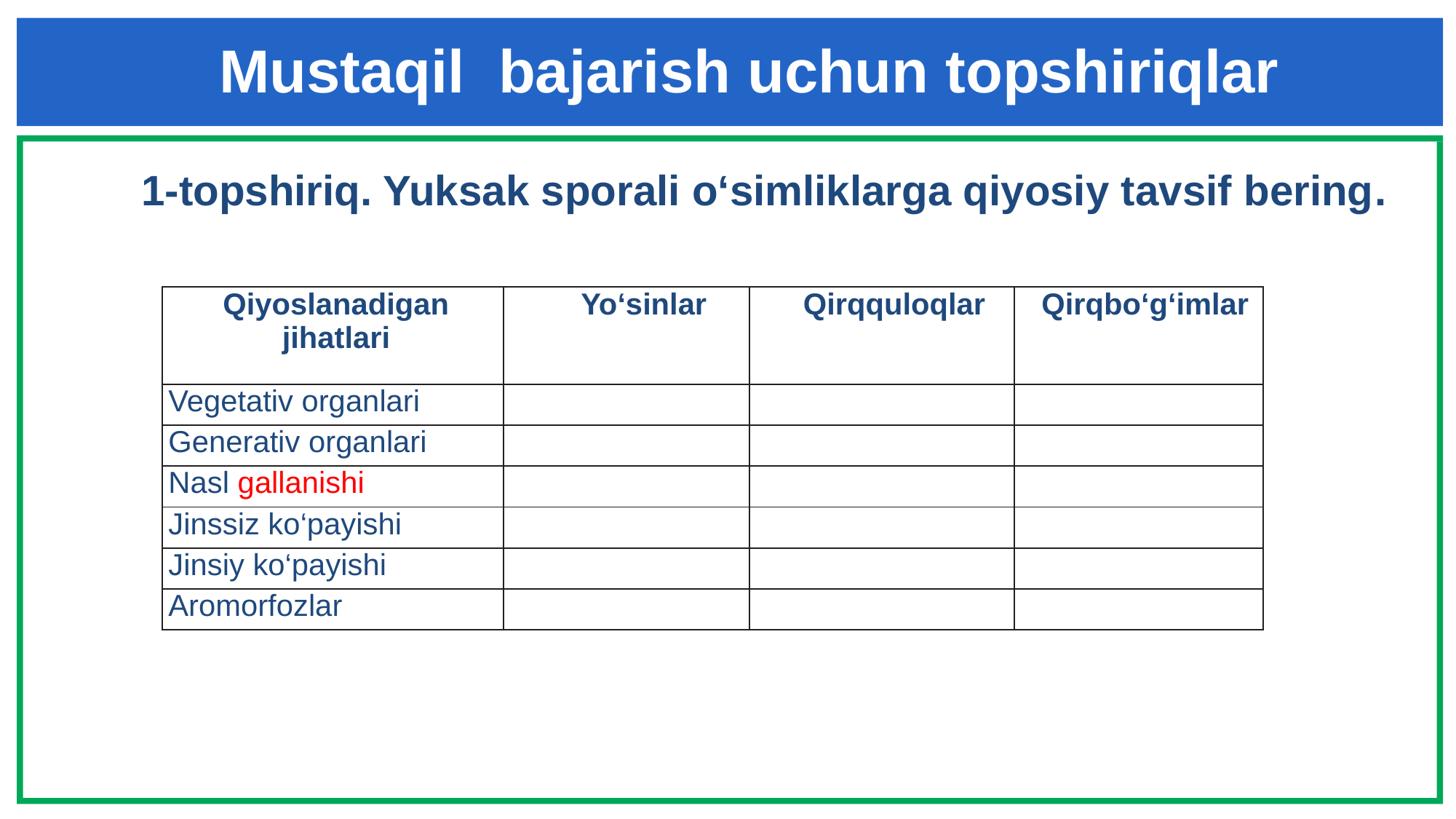

# Mustaqil  bajarish uchun topshiriqlar
1-topshiriq. Yuksak sporali o‘simliklarga qiyosiy tavsif bering.
| Qiyoslanadigan jihatlari | Yo‘sinlar | Qirqquloqlar | Qirqbo‘g‘imlar |
| --- | --- | --- | --- |
| Vegetativ organlari |  |  |  |
| Generativ organlari |  |  |  |
| Nasl gallanishi |  |  |  |
| Jinssiz ko‘payishi |  |  |  |
| Jinsiy ko‘payishi |  |  |  |
| Aromorfozlar |  |  |  |